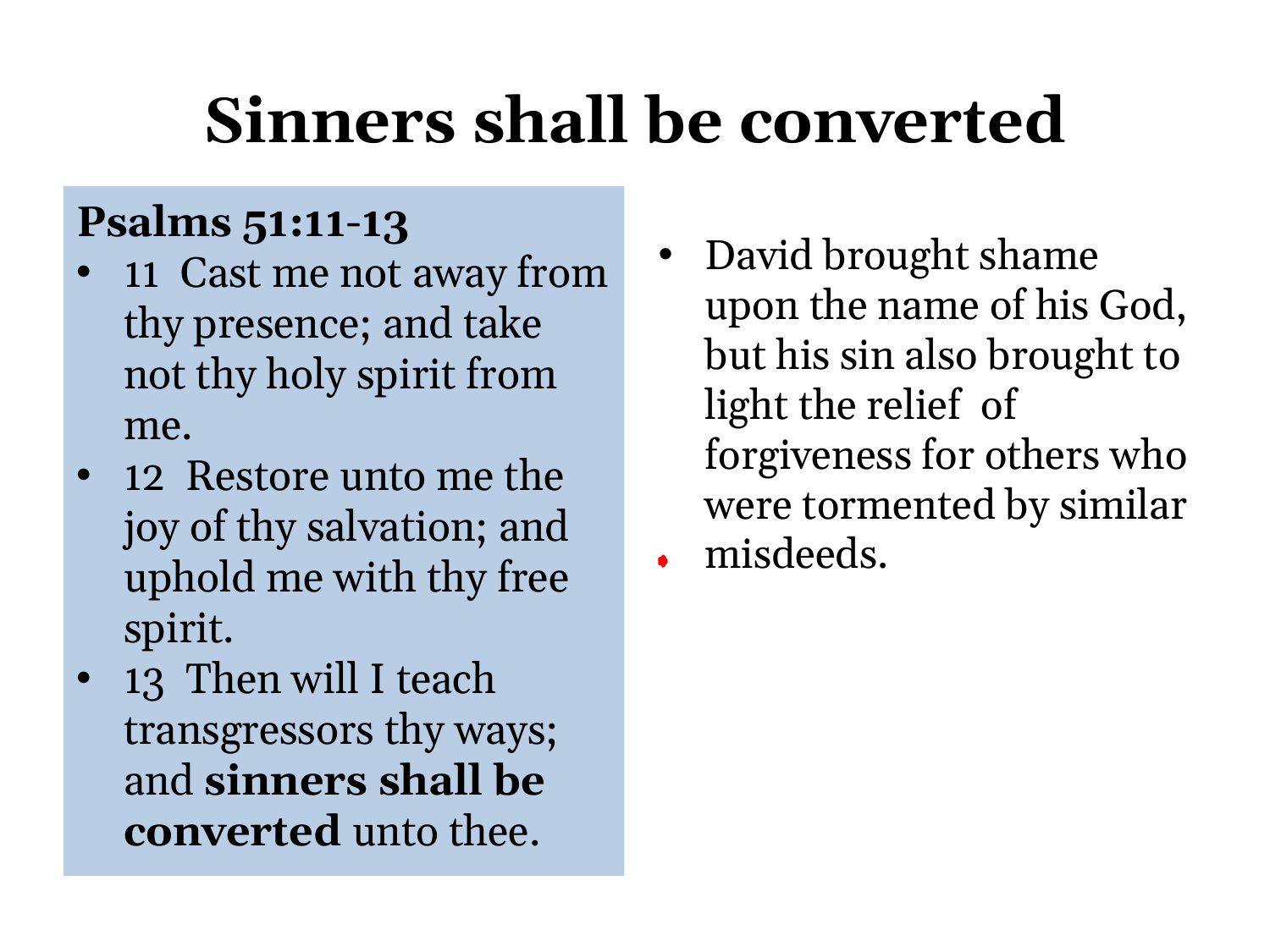

# Sinners shall be converted

Psalms 51:11-13
11  Cast me not away from thy presence; and take not thy holy spirit from me.
12  Restore unto me the joy of thy salvation; and uphold me with thy free spirit.
13  Then will I teach transgressors thy ways; and sinners shall be converted unto thee.

David brought shame upon the name of his God, but his sin also brought to light the relief  of forgiveness for others who were tormented by similar misdeeds.